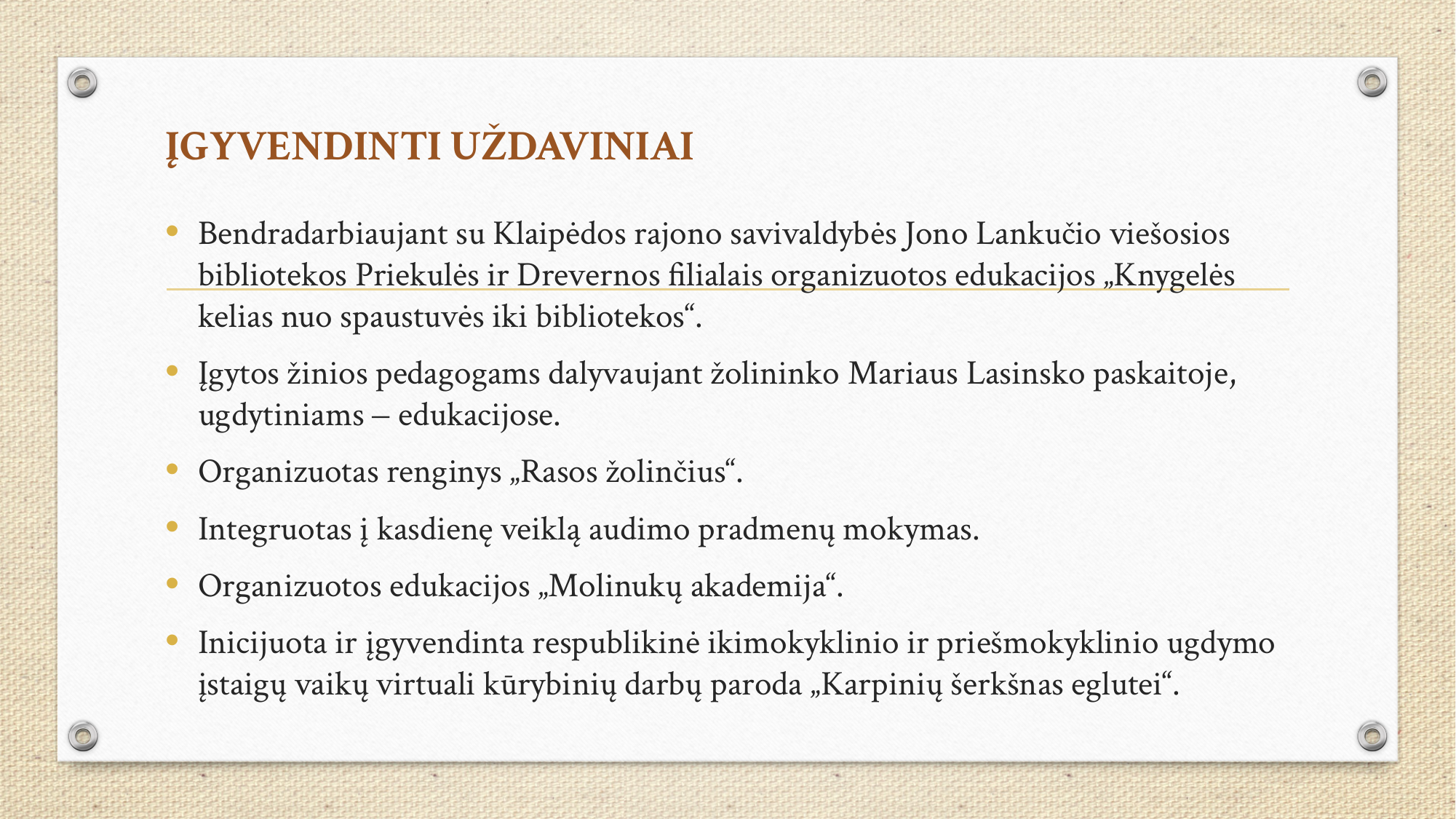

# ĮGYVENDINTI UŽDAVINIAI
Bendradarbiaujant su Klaipėdos rajono savivaldybės Jono Lankučio viešosios bibliotekos Priekulės ir Drevernos filialais organizuotos edukacijos „Knygelės kelias nuo spaustuvės iki bibliotekos“.
Įgytos žinios pedagogams dalyvaujant žolininko Mariaus Lasinsko paskaitoje, ugdytiniams ‒ edukacijose.
Organizuotas renginys „Rasos žolinčius“.
Integruotas į kasdienę veiklą audimo pradmenų mokymas.
Organizuotos edukacijos „Molinukų akademija“.
Inicijuota ir įgyvendinta respublikinė ikimokyklinio ir priešmokyklinio ugdymo įstaigų vaikų virtuali kūrybinių darbų paroda „Karpinių šerkšnas eglutei“.